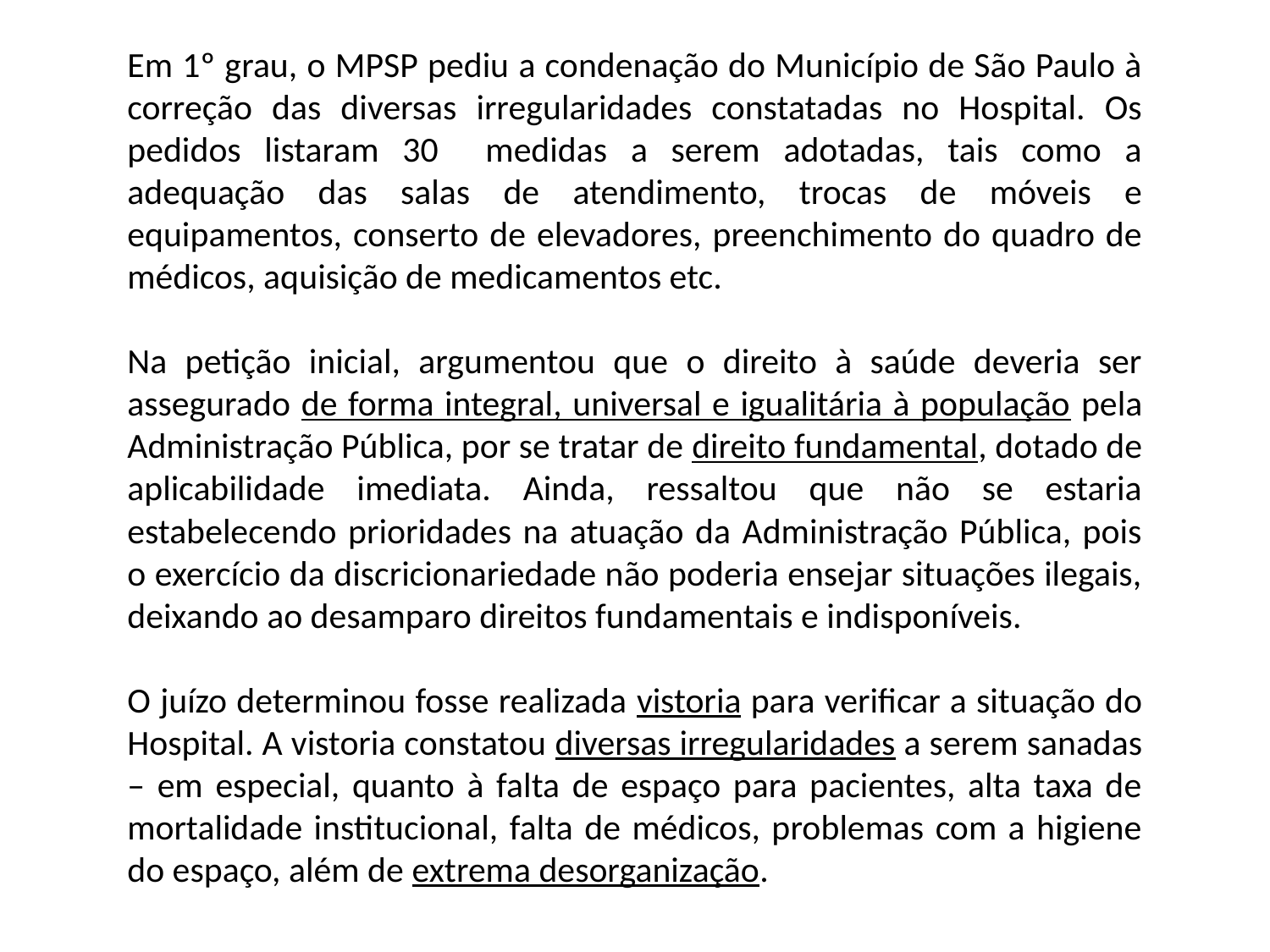

Em 1º grau, o MPSP pediu a condenação do Município de São Paulo à correção das diversas irregularidades constatadas no Hospital. Os pedidos listaram 30  medidas a serem adotadas, tais como a adequação das salas de atendimento, trocas de móveis e equipamentos, conserto de elevadores, preenchimento do quadro de médicos, aquisição de medicamentos etc.

Na petição inicial, argumentou que o direito à saúde deveria ser assegurado de forma integral, universal e igualitária à população pela Administração Pública, por se tratar de direito fundamental, dotado de aplicabilidade imediata. Ainda, ressaltou que não se estaria estabelecendo prioridades na atuação da Administração Pública, pois o exercício da discricionariedade não poderia ensejar situações ilegais, deixando ao desamparo direitos fundamentais e indisponíveis.

O juízo determinou fosse realizada vistoria para verificar a situação do Hospital. A vistoria constatou diversas irregularidades a serem sanadas – em especial, quanto à falta de espaço para pacientes, alta taxa de mortalidade institucional, falta de médicos, problemas com a higiene do espaço, além de extrema desorganização.